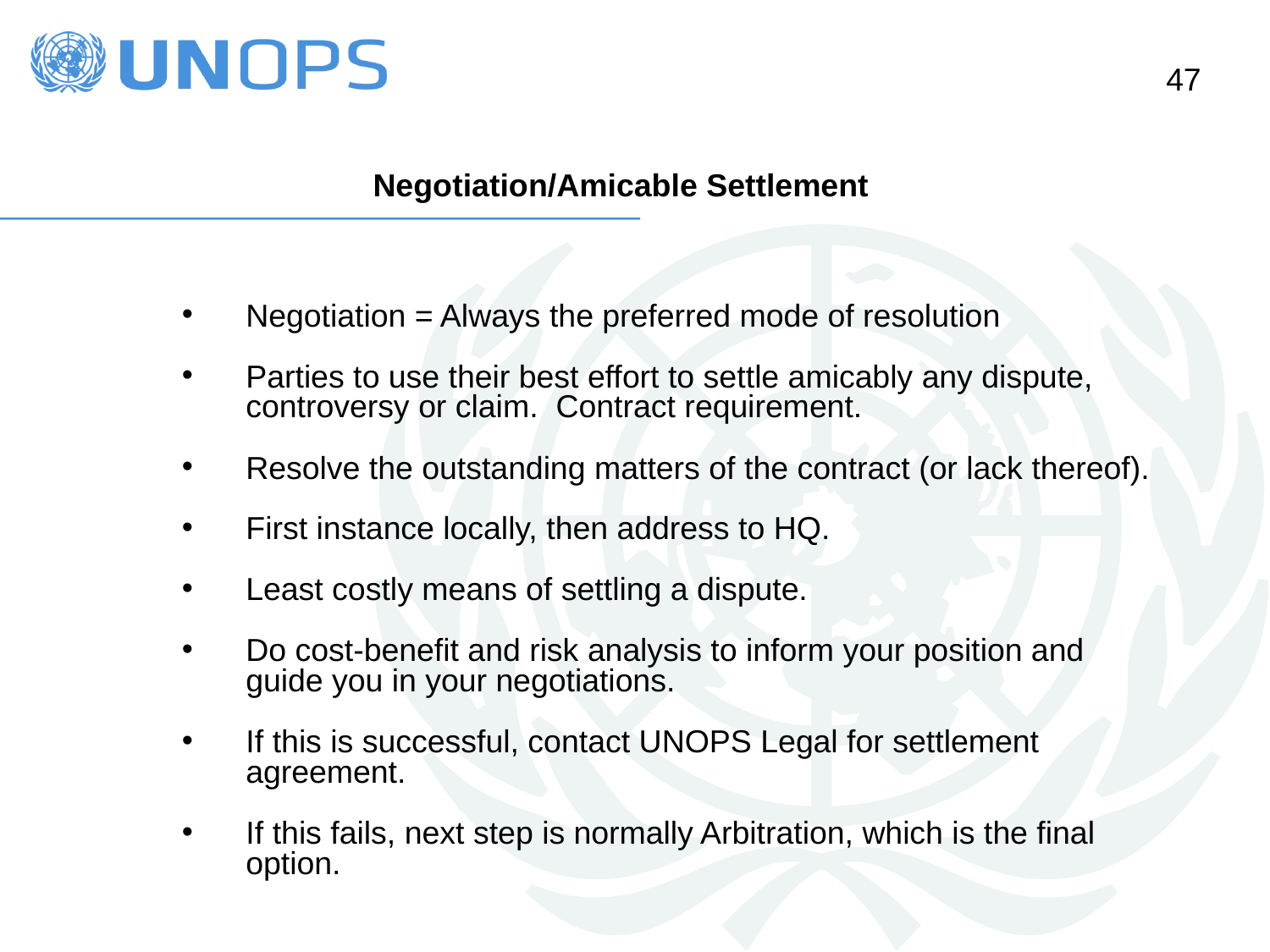

Negotiation/Amicable Settlement

Negotiation = Always the preferred mode of resolution

Parties to use their best effort to settle amicably any dispute, controversy or claim.  Contract requirement.

Resolve the outstanding matters of the contract (or lack thereof).

First instance locally, then address to HQ.

Least costly means of settling a dispute.

Do cost-benefit and risk analysis to inform your position and guide you in your negotiations.

If this is successful, contact UNOPS Legal for settlement agreement.

If this fails, next step is normally Arbitration, which is the final option.